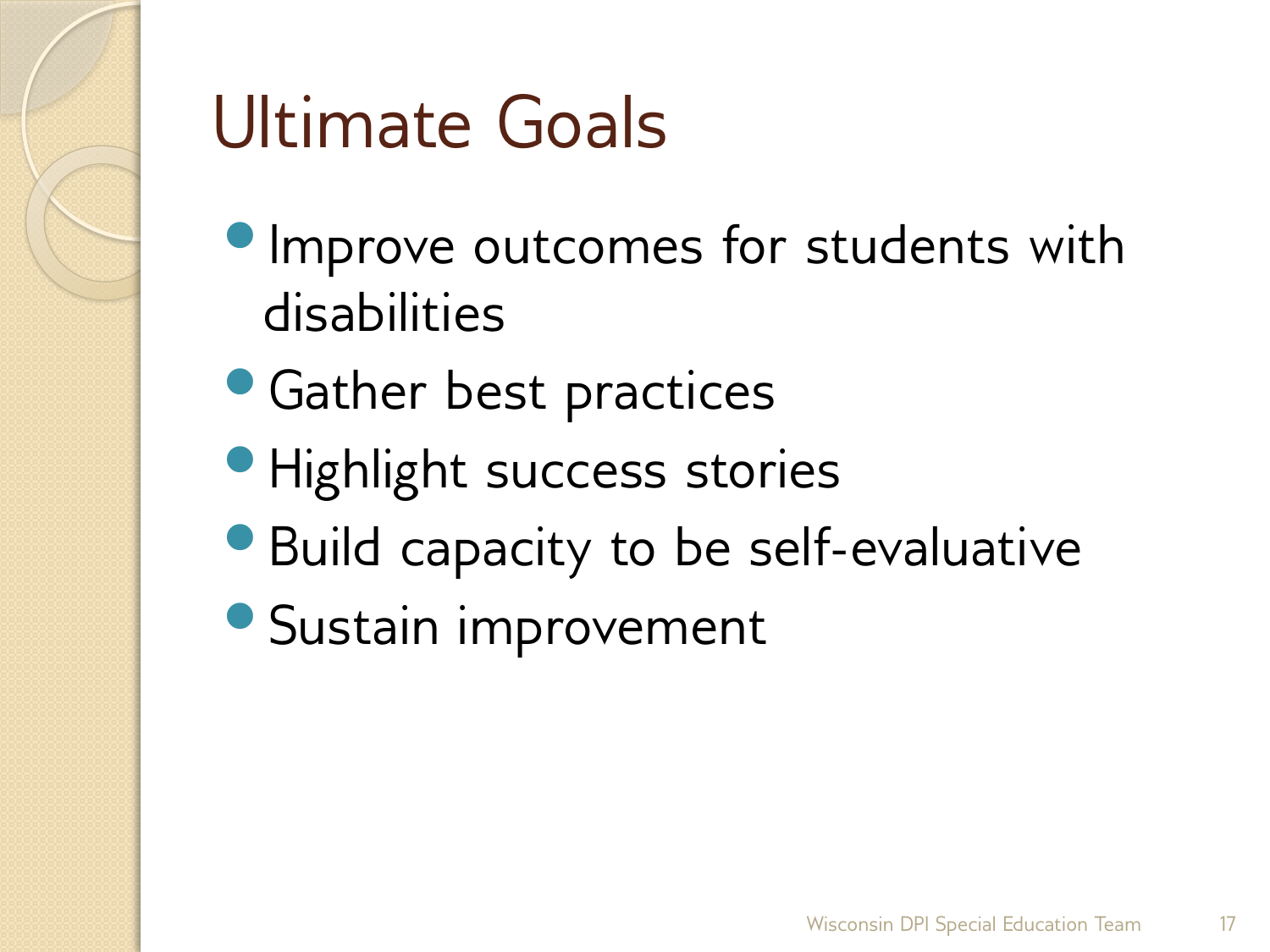

# Ultimate Goals
Improve outcomes for students with disabilities
Gather best practices
Highlight success stories
Build capacity to be self-evaluative
Sustain improvement
Wisconsin DPI Special Education Team
17